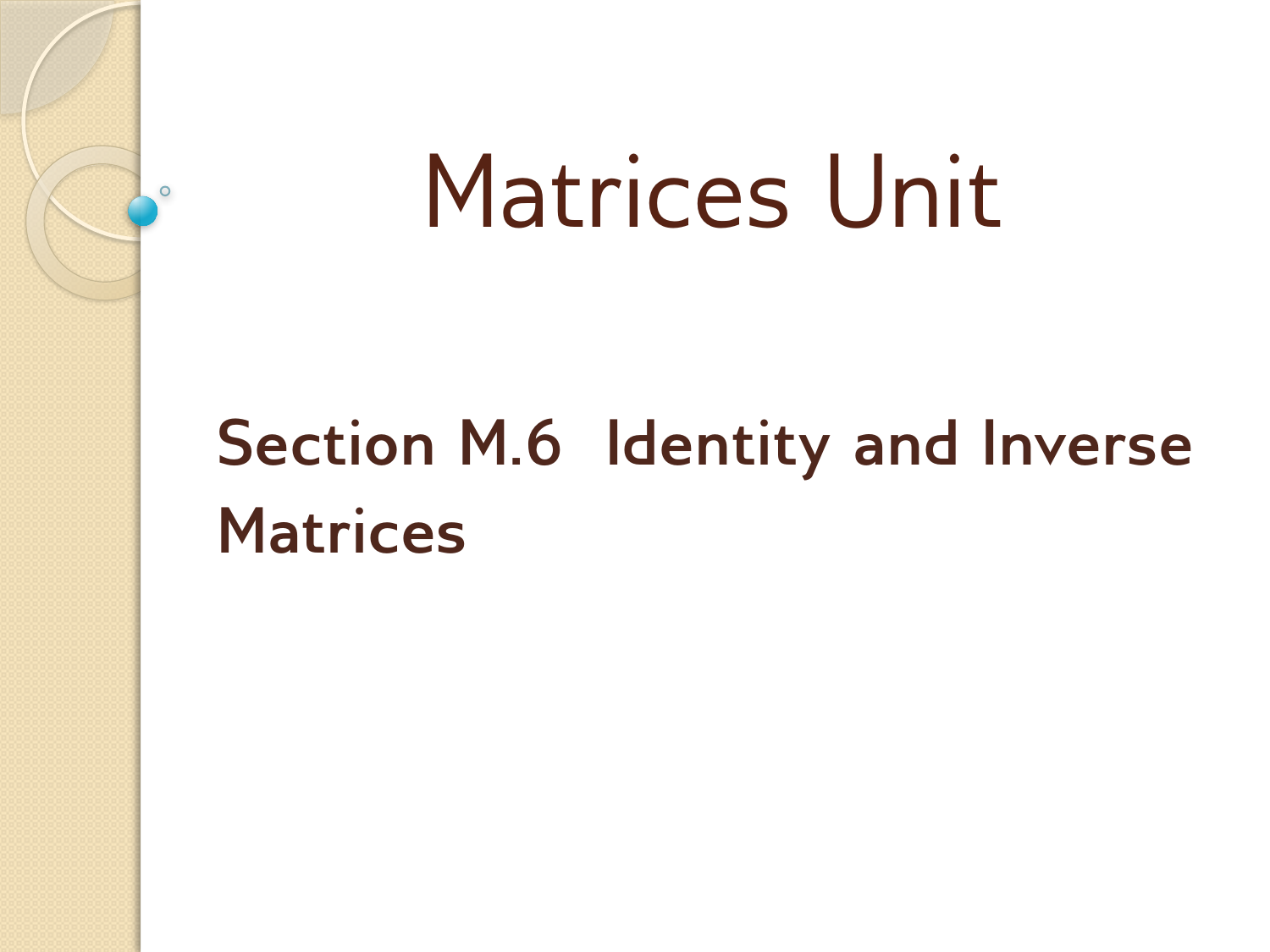

# Matrices Unit

Section M.6  Identity and Inverse
				Matrices